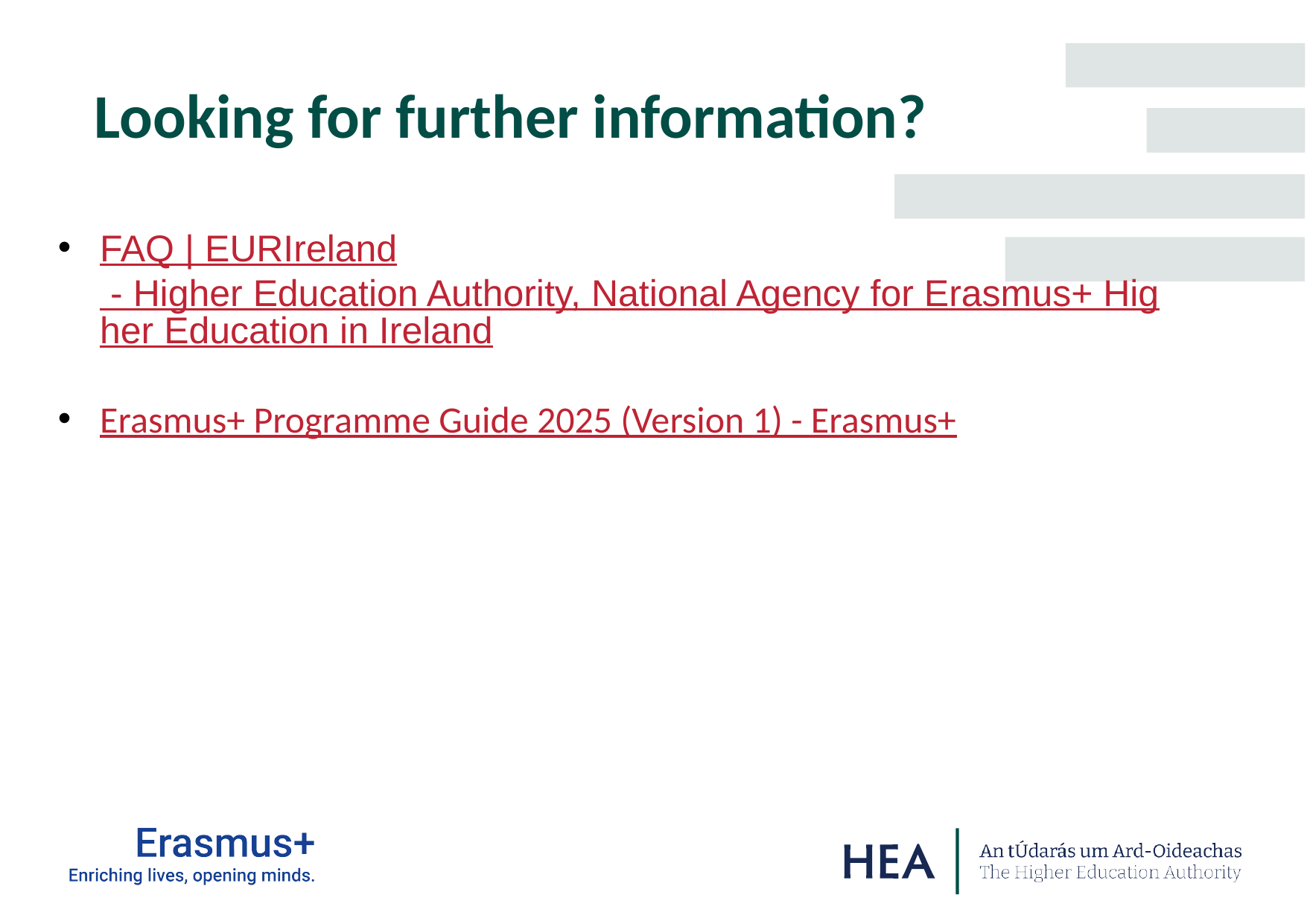

Looking for further information?
FAQ | EURIreland - Higher Education Authority, National Agency for Erasmus+ Higher Education in Ireland

Erasmus+ Programme Guide 2025 (Version 1) - Erasmus+